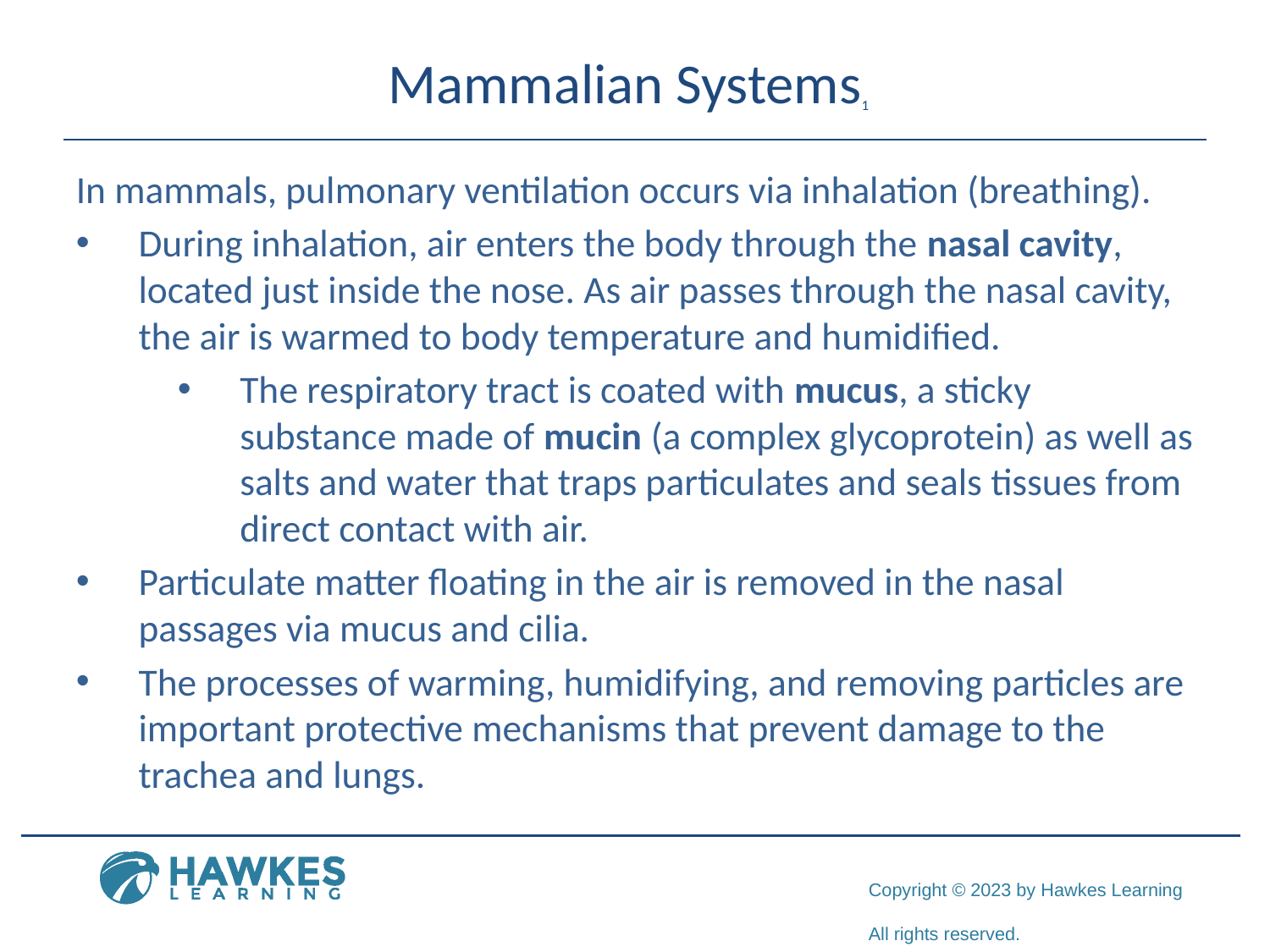

# Mammalian Systems1
In mammals, pulmonary ventilation occurs via inhalation (breathing).
During inhalation, air enters the body through the nasal cavity, located just inside the nose. As air passes through the nasal cavity, the air is warmed to body temperature and humidified.
The respiratory tract is coated with mucus, a sticky substance made of mucin (a complex glycoprotein) as well as salts and water that traps particulates and seals tissues from direct contact with air.
Particulate matter floating in the air is removed in the nasal passages via mucus and cilia.
The processes of warming, humidifying, and removing particles are important protective mechanisms that prevent damage to the trachea and lungs.